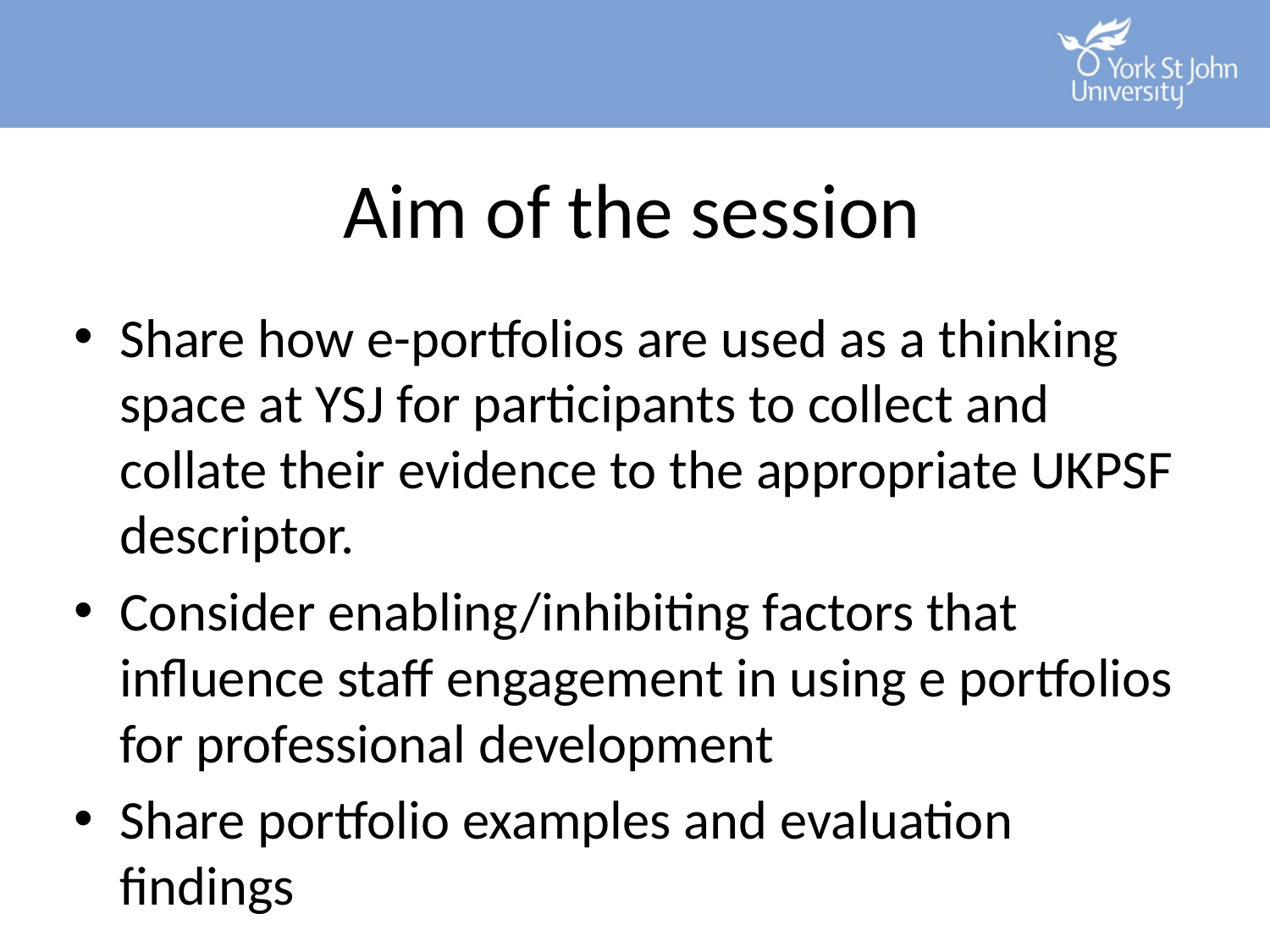

# Aim of the session
Share how e-portfolios are used as a thinking space at YSJ for participants to collect and collate their evidence to the appropriate UKPSF descriptor.
Consider enabling/inhibiting factors that influence staff engagement in using e portfolios for professional development
Share portfolio examples and evaluation findings